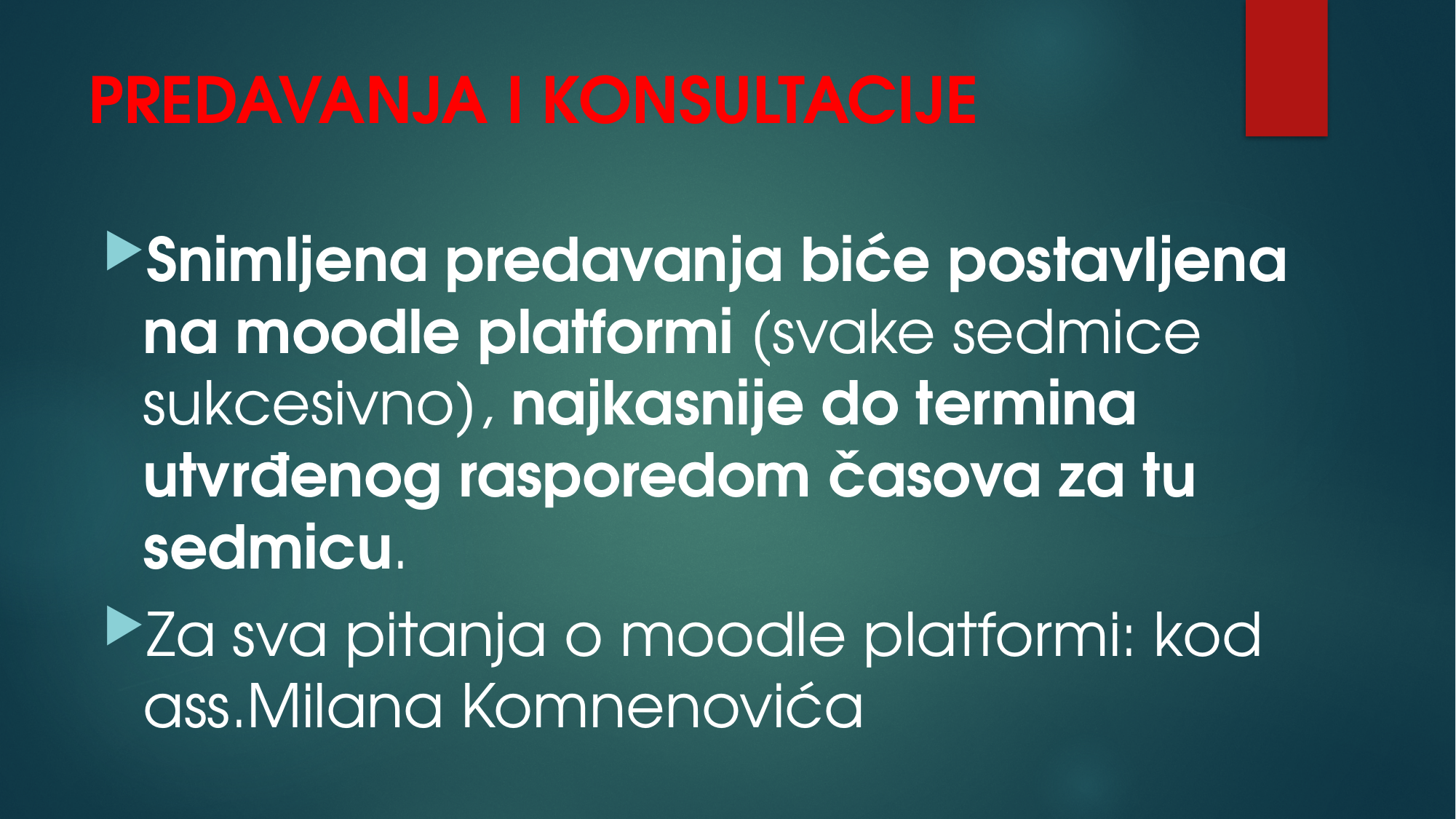

# PREDAVANJA I KONSULTACIJE

Snimljena predavanja biće postavljena na moodle platformi (svake sedmice sukcesivno), najkasnije do termina utvrđenog rasporedom časova za tu sedmicu.
Za sva pitanja o moodle platformi: kod ass.Milana Komnenovića